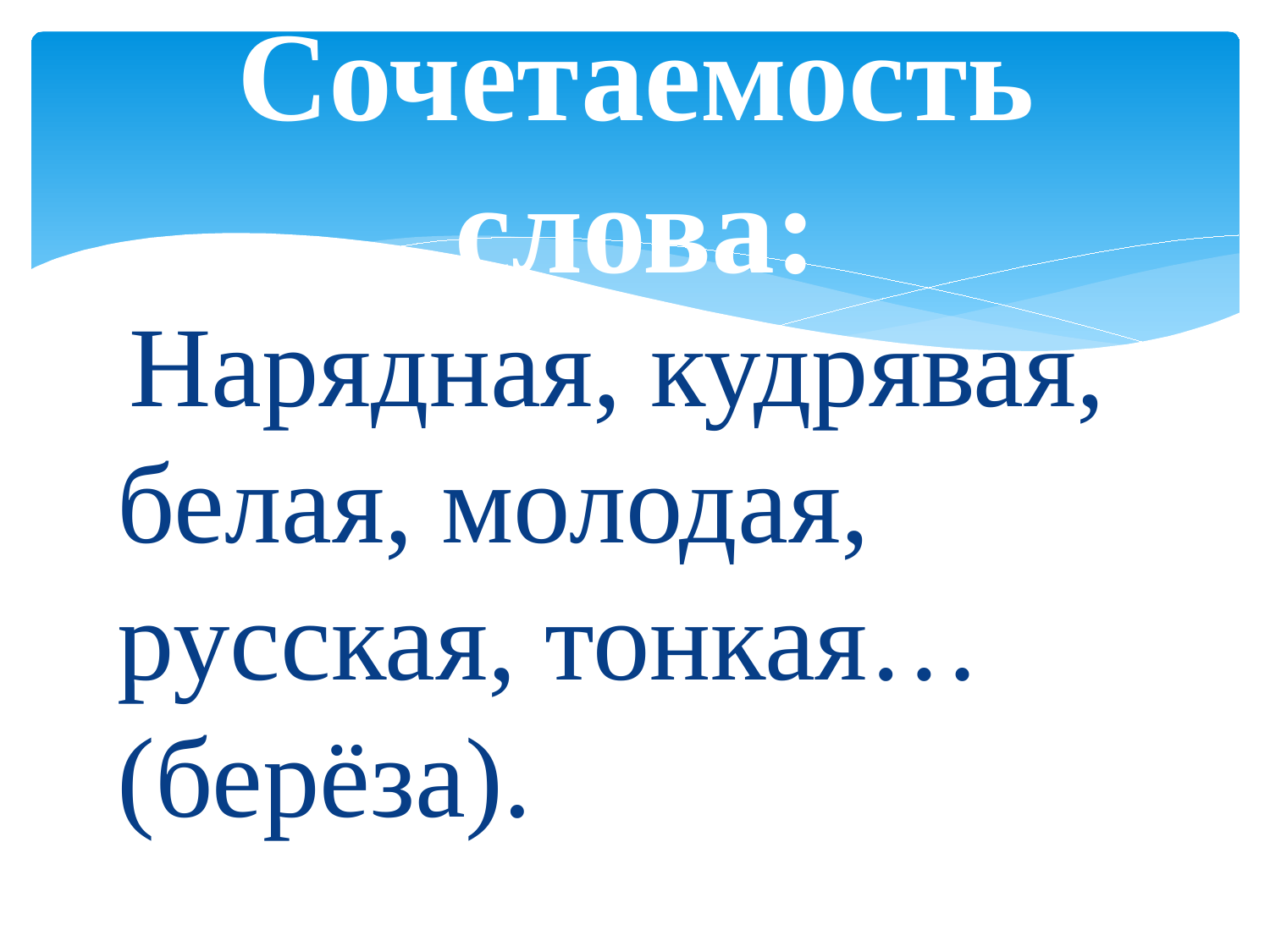

# Сочетаемость слова:
 Нарядная, кудрявая, белая, молодая, русская, тонкая… (берёза).